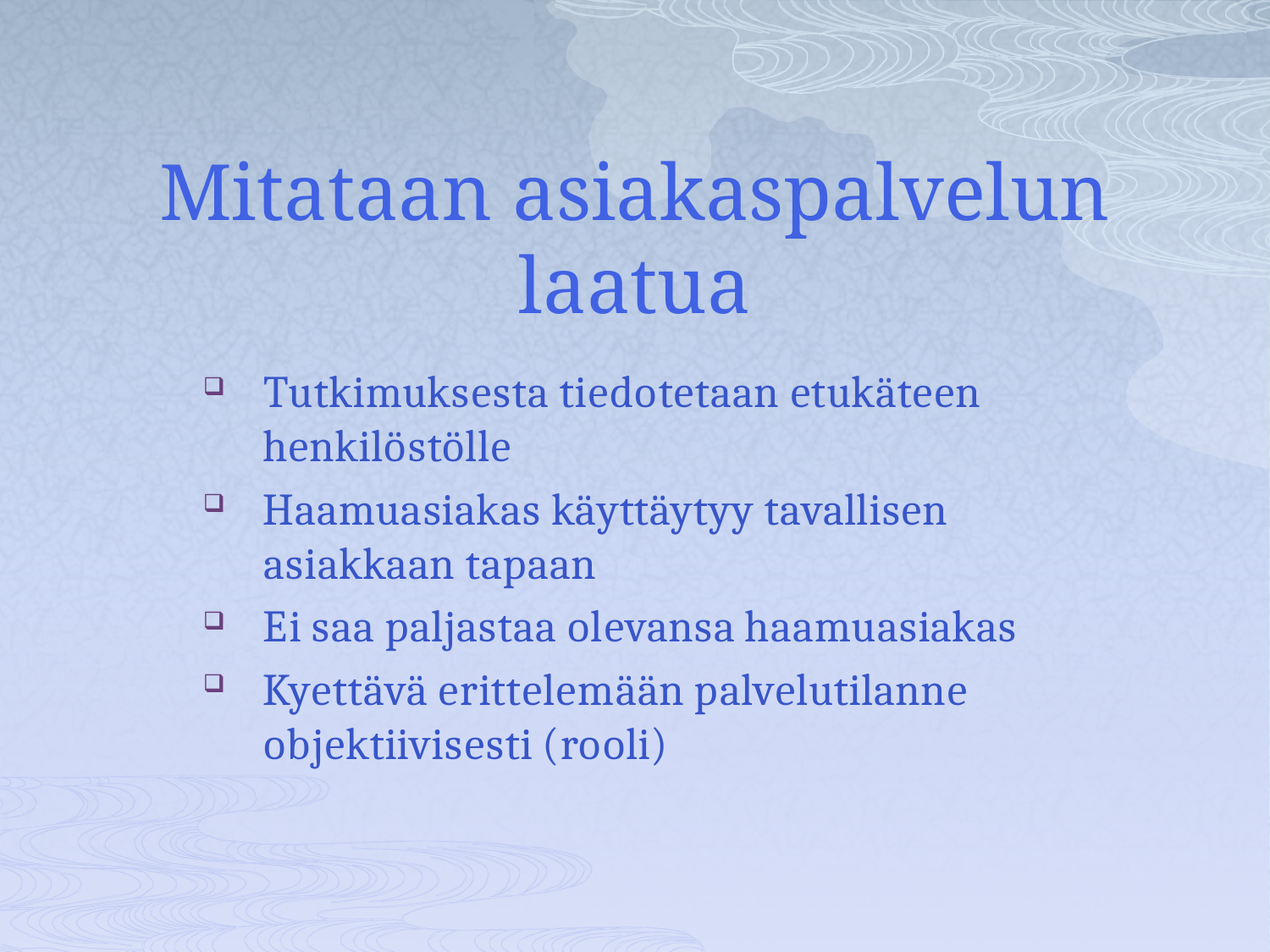

# Mitataan asiakaspalvelun laatua
Tutkimuksesta tiedotetaan etukäteen henkilöstölle
Haamuasiakas käyttäytyy tavallisen asiakkaan tapaan
Ei saa paljastaa olevansa haamuasiakas
Kyettävä erittelemään palvelutilanne objektiivisesti (rooli)